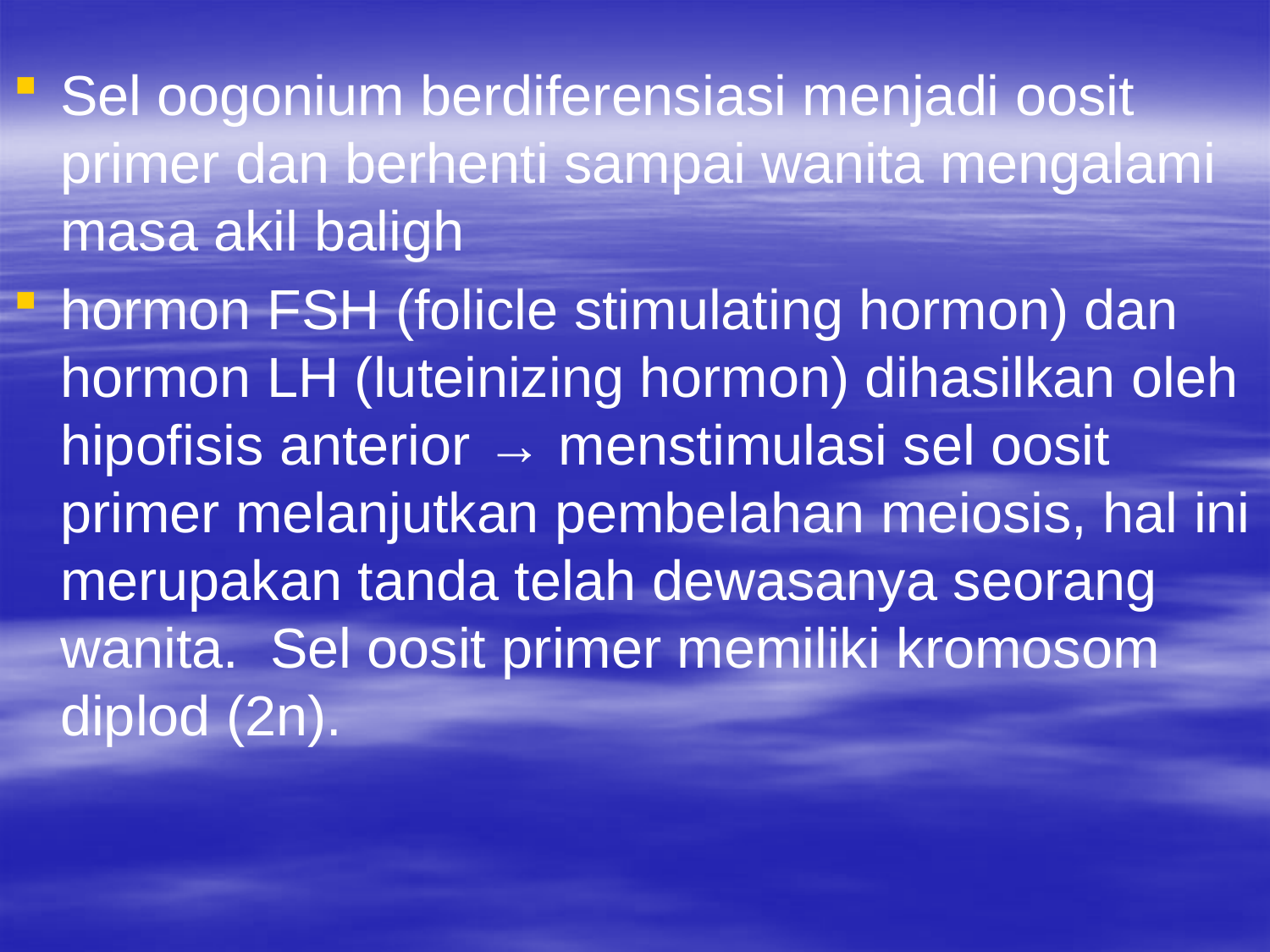

Sel oogonium berdiferensiasi menjadi oosit primer dan berhenti sampai wanita mengalami masa akil baligh
hormon FSH (folicle stimulating hormon) dan  hormon LH (luteinizing hormon) dihasilkan oleh hipofisis anterior → menstimulasi sel oosit primer melanjutkan pembelahan meiosis, hal ini merupakan tanda telah dewasanya seorang wanita.  Sel oosit primer memiliki kromosom diplod (2n).